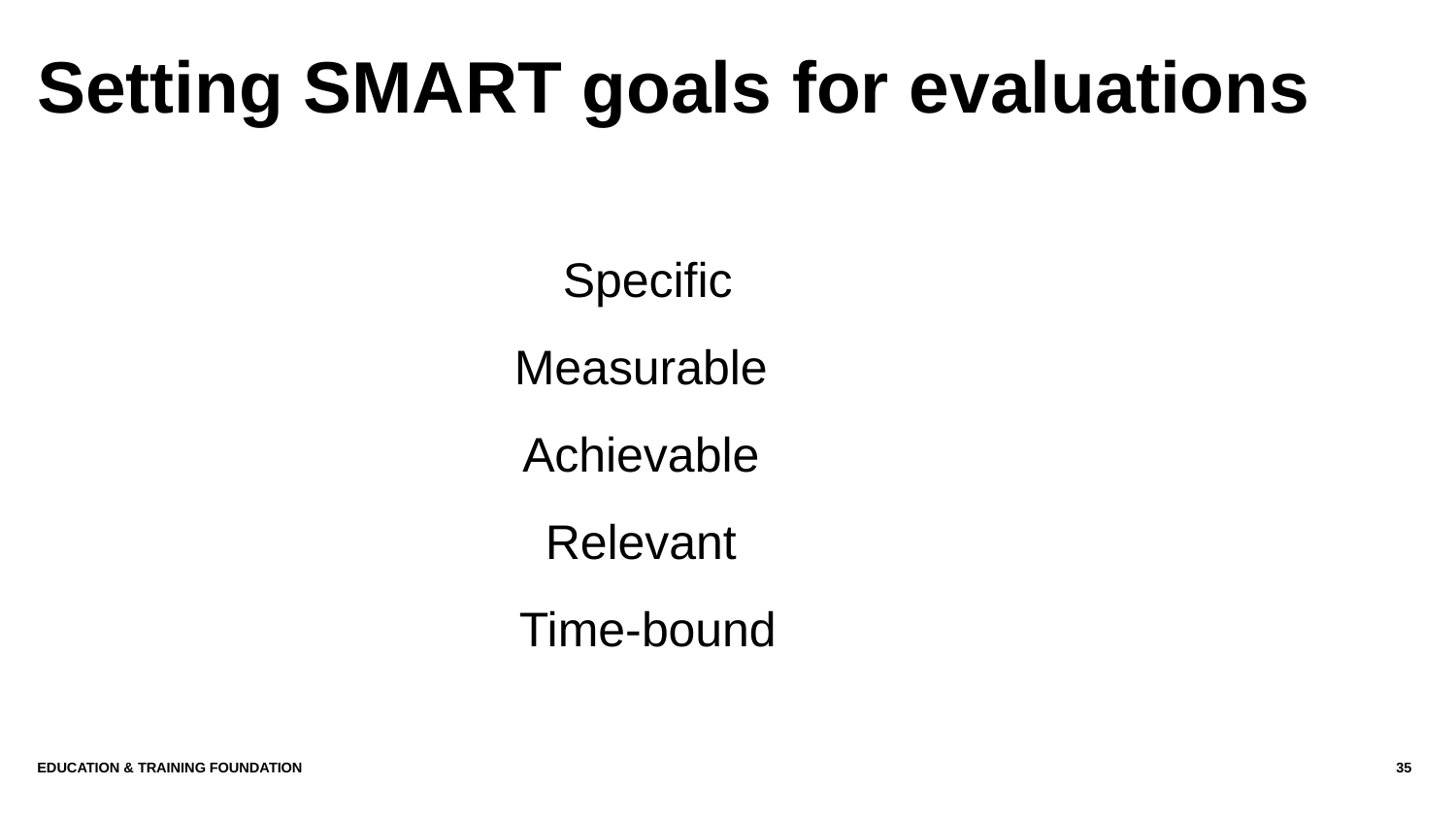

# Setting SMART goals for evaluations
Specific
Measurable
Achievable
Relevant
Time-bound
Education & Training Foundation
35